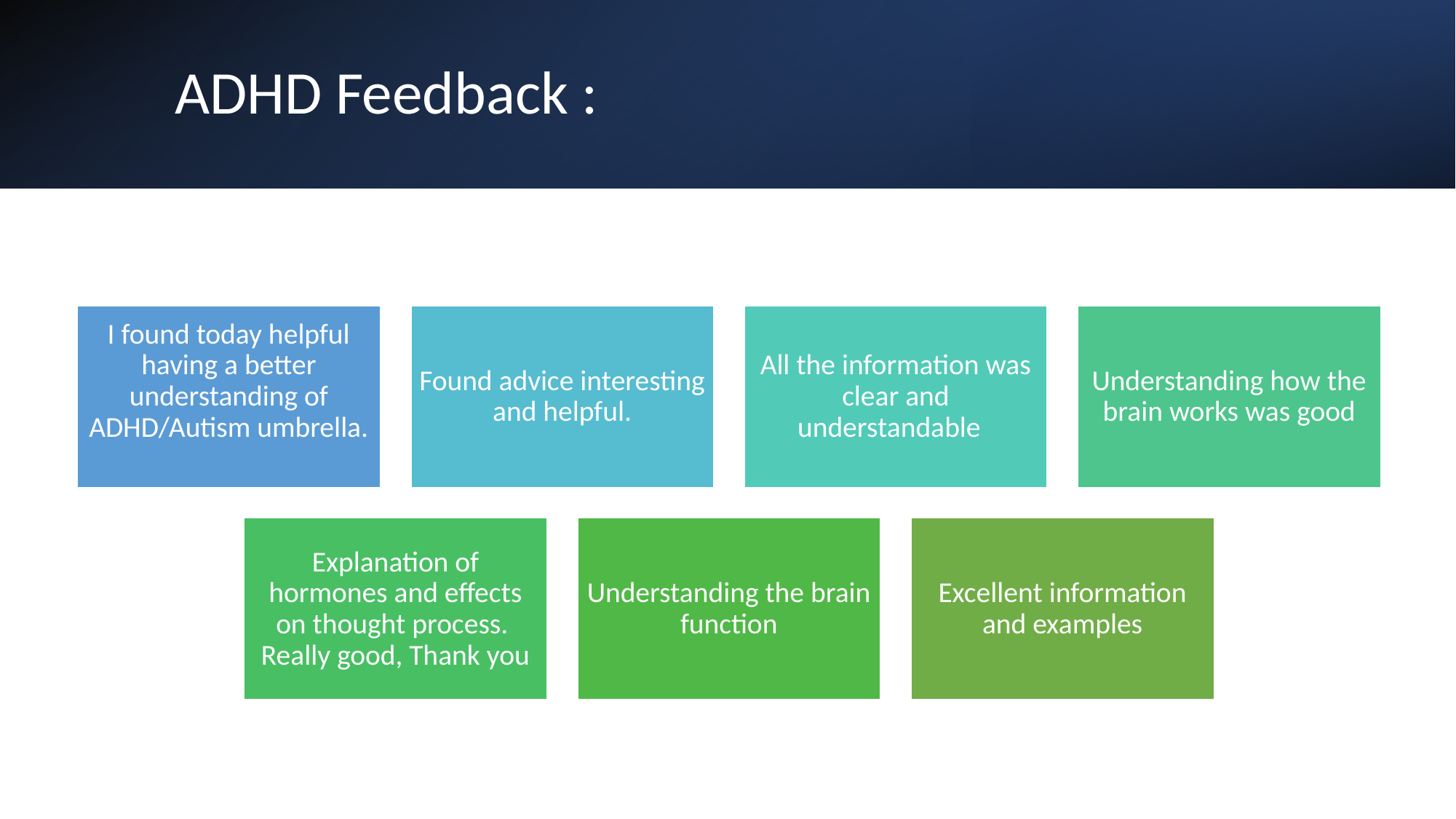

# ADHD Feedback :
I found today helpful having a better understanding of ADHD/Autism umbrella.
Found advice interesting and helpful.
All the information was clear and understandable
Understanding how the brain works was good
Explanation of hormones and effects on thought process.  Really good, Thank you
Understanding the brain function
Excellent information and examples